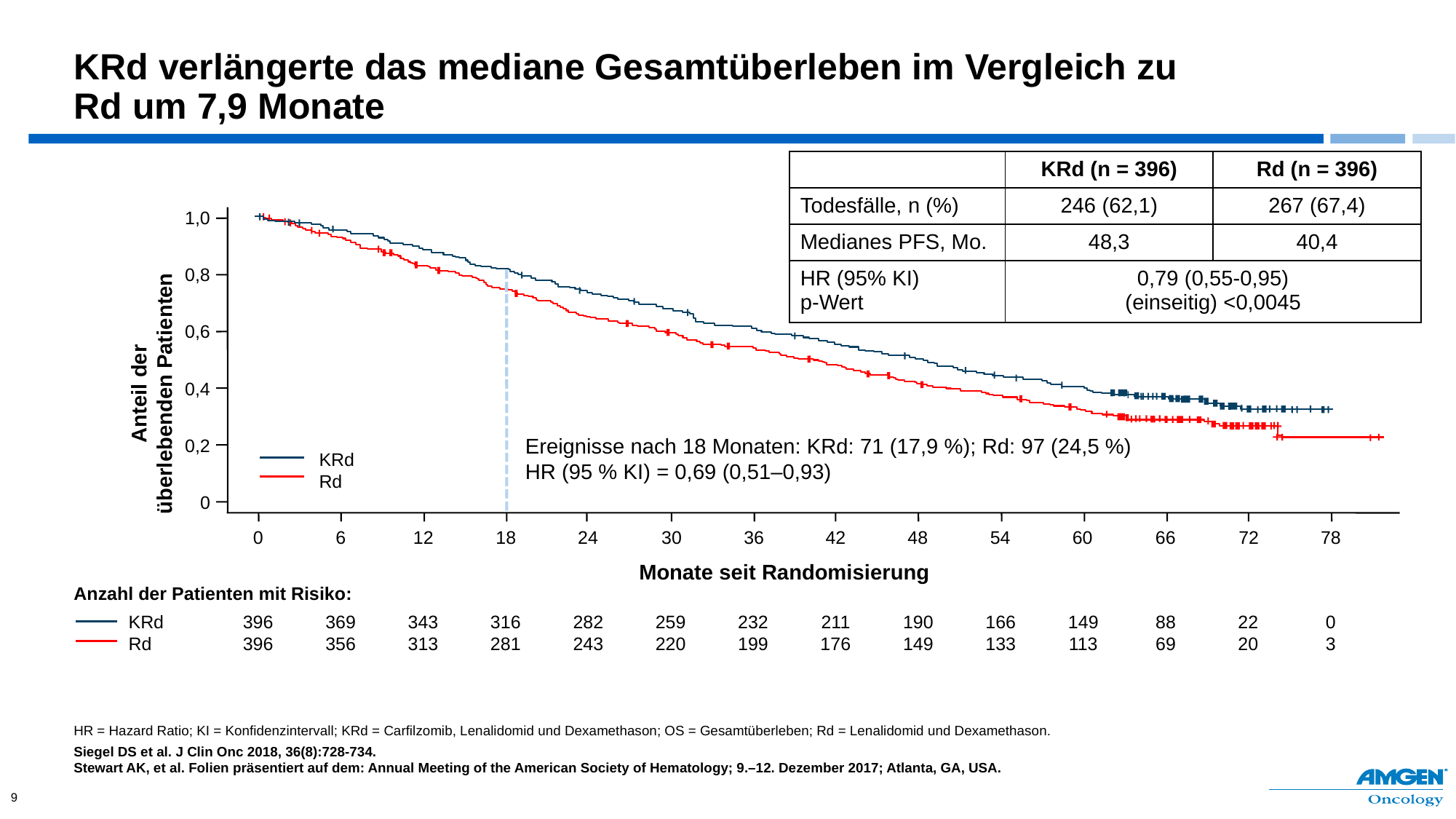

# KRd verlängerte das mediane Gesamtüberleben im Vergleich zu Rd um 7,9 Monate
|  | KRd (n = 396) | Rd (n = 396) |
| --- | --- | --- |
| Todesfälle, n (%) | 246 (62,1) | 267 (67,4) |
| Medianes PFS, Mo. | 48,3 | 40,4 |
| HR (95% KI) p-Wert | 0,79 (0,55-0,95) (einseitig) <0,0045 |  |
1,0

0,8

0,6

Anteil der
überlebenden Patienten
0,4

Ereignisse nach 18 Monaten: KRd: 71 (17,9 %); Rd: 97 (24,5 %)
HR (95 % KI) = 0,69 (0,51–0,93)
0,2
KRd
Rd

0

0
6
12
18
24
30
36
42
48
54
60
66
72
78
Monate seit Randomisierung
Anzahl der Patienten mit Risiko:
KRd
Rd
396
396
369
356
343
313
316
281
282
243
259
220
232
199
211
176
190
149
166
133
149
113
88
69
22
20
0
3
HR = Hazard Ratio; KI = Konfidenzintervall; KRd = Carfilzomib, Lenalidomid und Dexamethason; OS = Gesamtüberleben; Rd = Lenalidomid und Dexamethason.
Siegel DS et al. J Clin Onc 2018, 36(8):728-734.
Stewart AK, et al. Folien präsentiert auf dem: Annual Meeting of the American Society of Hematology; 9.–12. Dezember 2017; Atlanta, GA, USA.